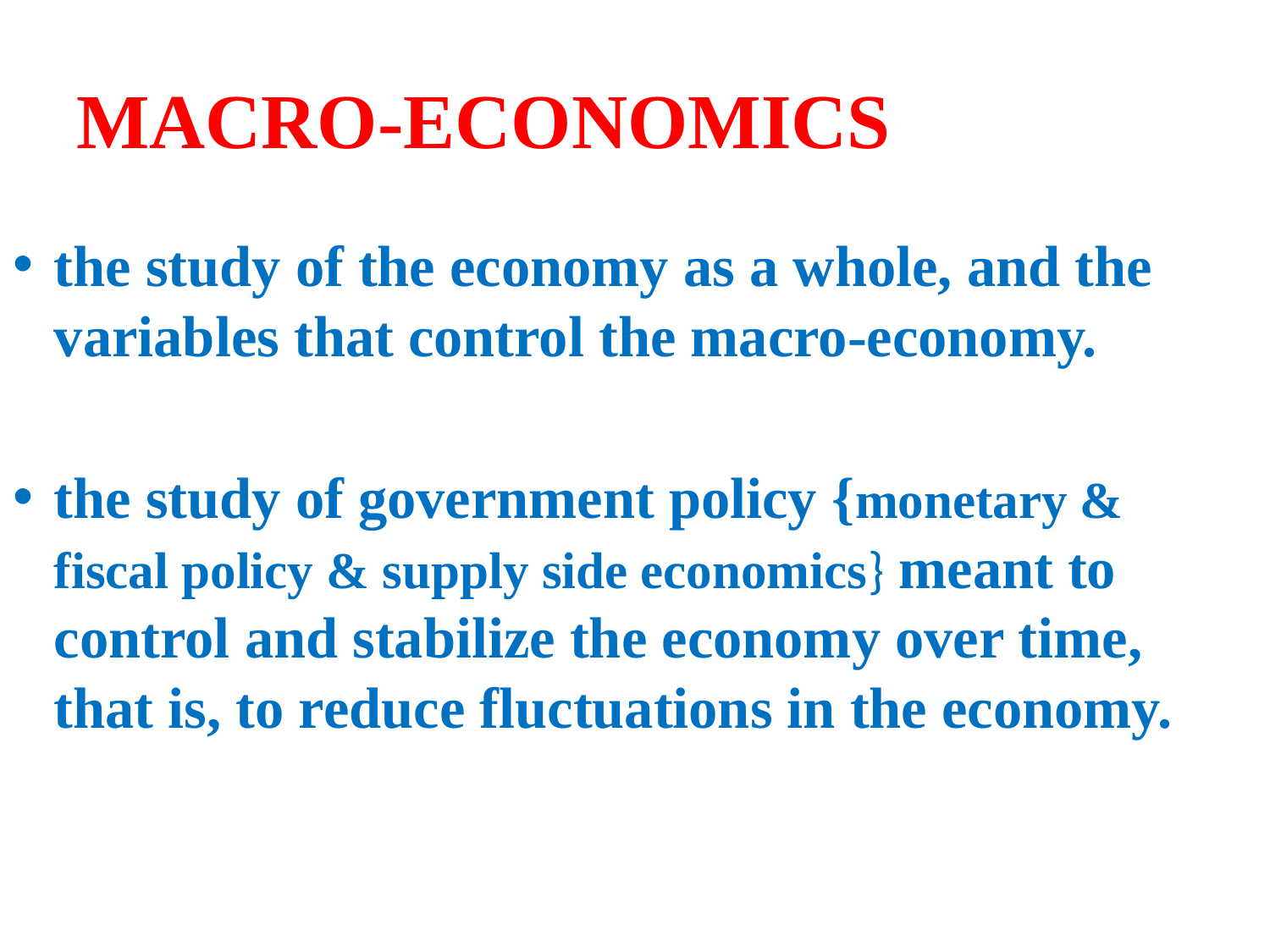

# MACRO-ECONOMICS
the study of the economy as a whole, and the variables that control the macro-economy.

the study of government policy {monetary & fiscal policy & supply side economics} meant to control and stabilize the economy over time, that is, to reduce fluctuations in the economy.